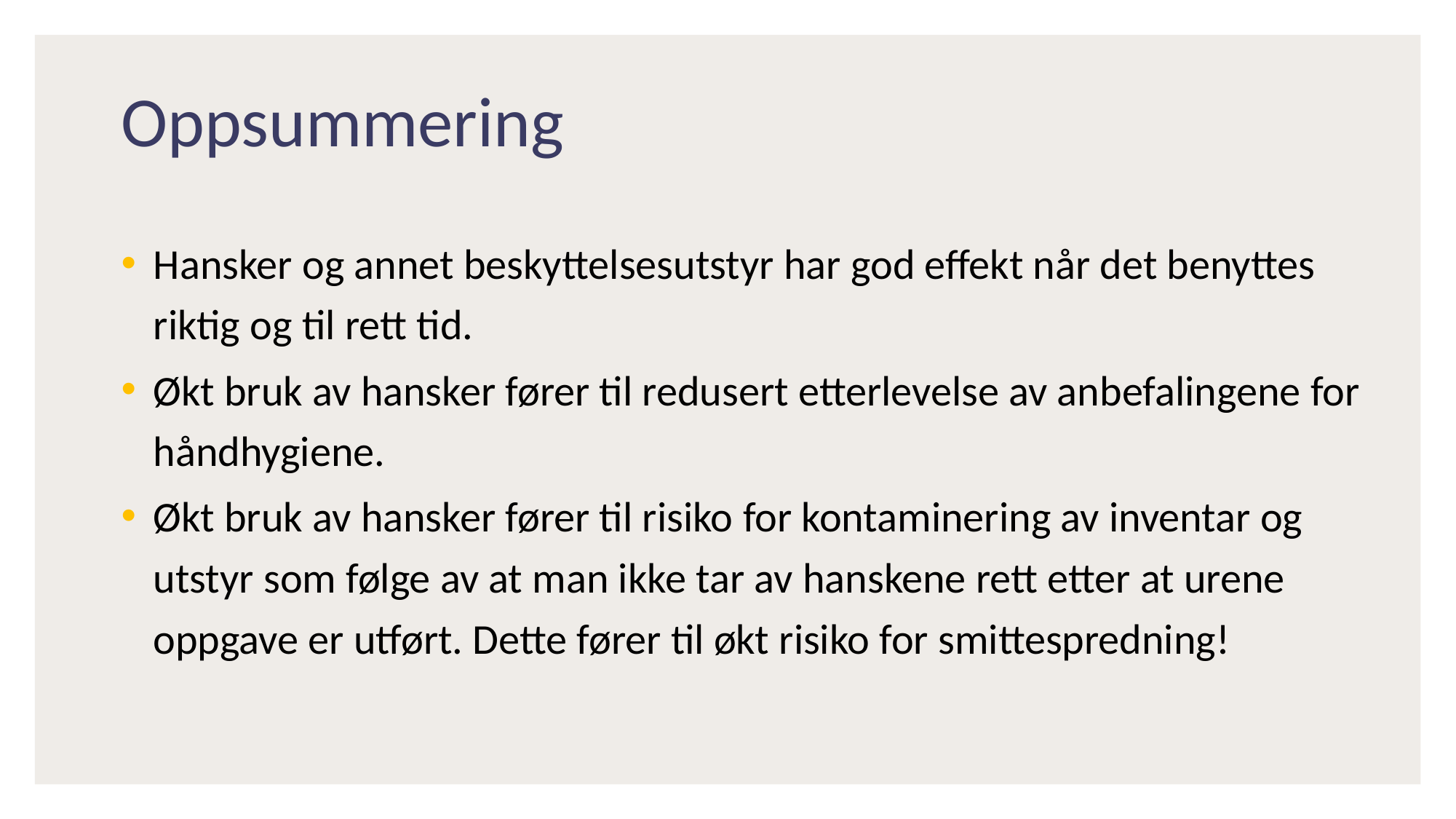

# Oppsummering
Hansker og annet beskyttelsesutstyr har god effekt når det benyttes riktig og til rett tid.
Økt bruk av hansker fører til redusert etterlevelse av anbefalingene for håndhygiene.
Økt bruk av hansker fører til risiko for kontaminering av inventar og utstyr som følge av at man ikke tar av hanskene rett etter at urene oppgave er utført. Dette fører til økt risiko for smittespredning!